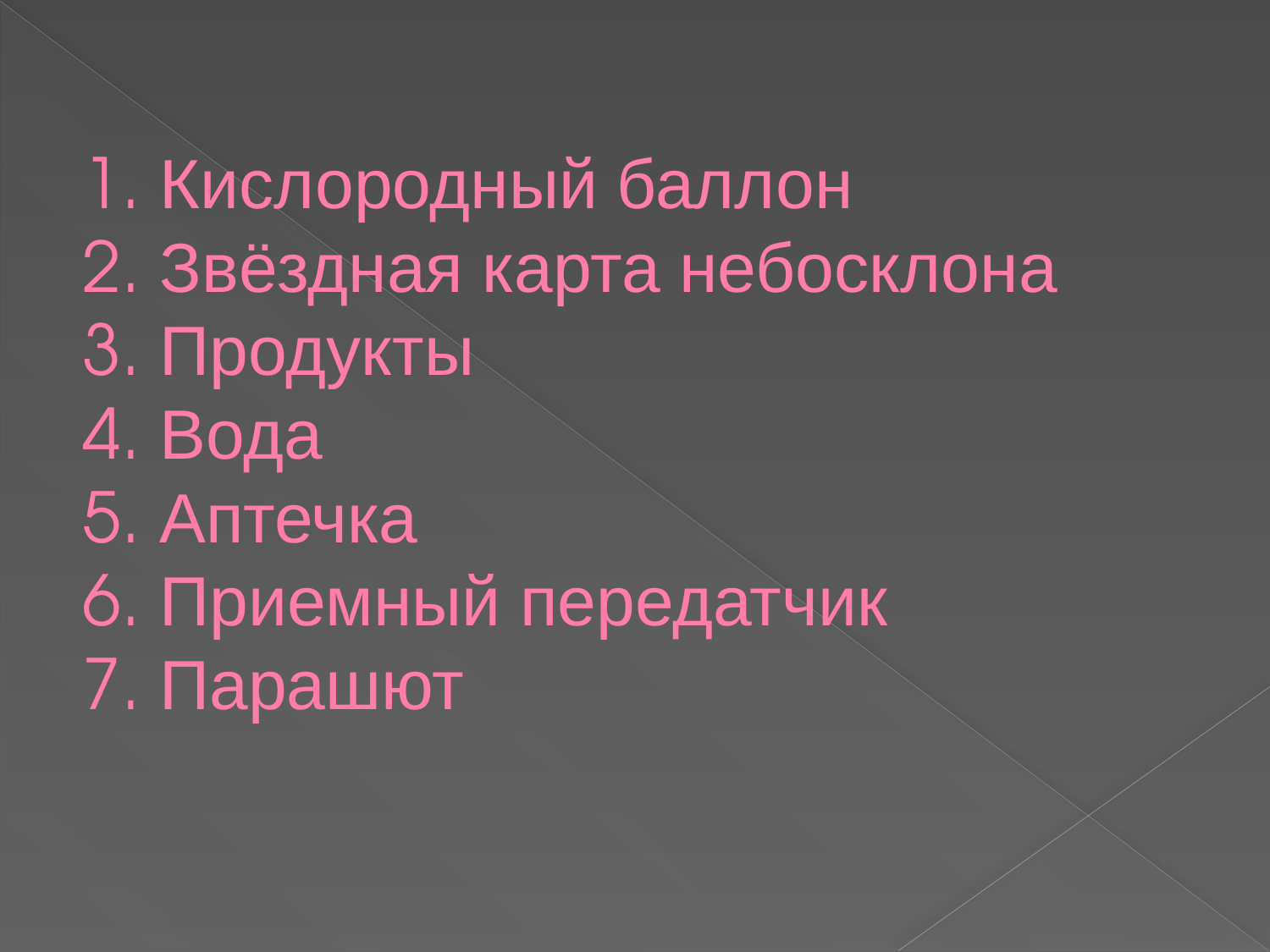

1. Кислородный баллон
2. Звёздная карта небосклона
3. Продукты
4. Вода
5. Аптечка
6. Приемный передатчик
7. Парашют